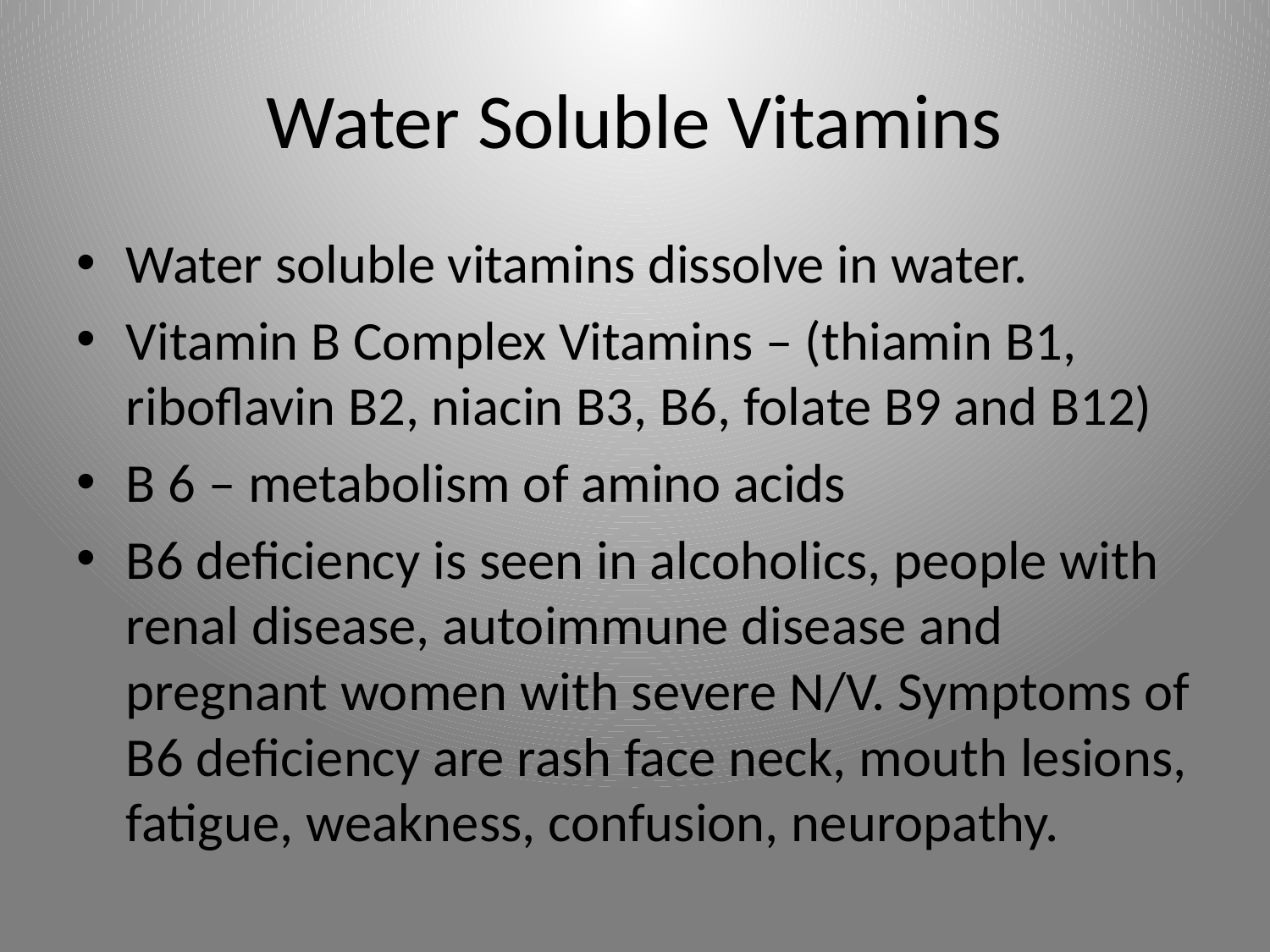

# Water Soluble Vitamins
Water soluble vitamins dissolve in water.
Vitamin B Complex Vitamins – (thiamin B1, riboflavin B2, niacin B3, B6, folate B9 and B12)
B 6 – metabolism of amino acids
B6 deficiency is seen in alcoholics, people with renal disease, autoimmune disease and pregnant women with severe N/V. Symptoms of B6 deficiency are rash face neck, mouth lesions, fatigue, weakness, confusion, neuropathy.